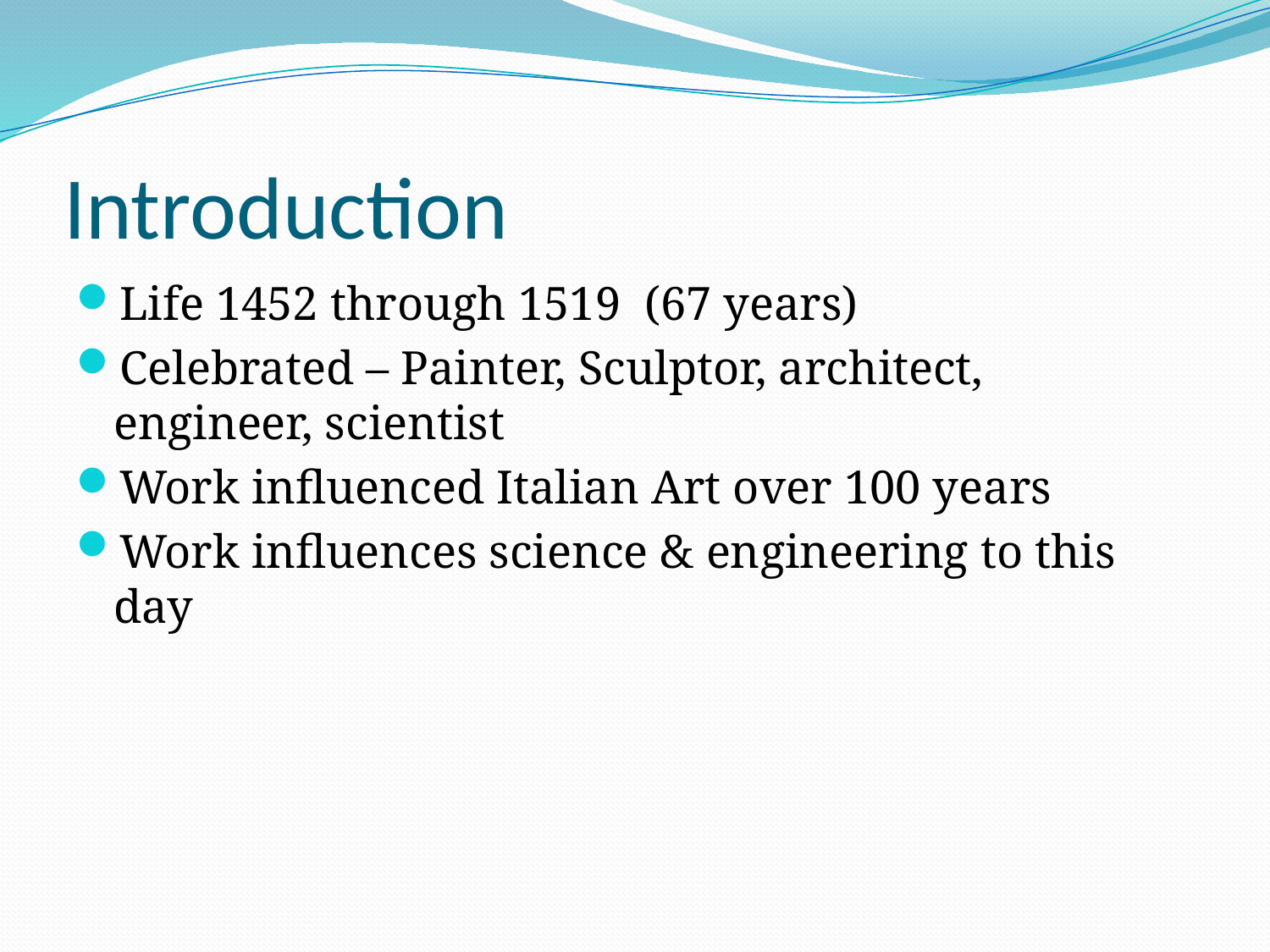

# Introduction
Life 1452 through 1519  (67 years)
Celebrated – Painter, Sculptor, architect, engineer, scientist
Work influenced Italian Art over 100 years
Work influences science & engineering to this day